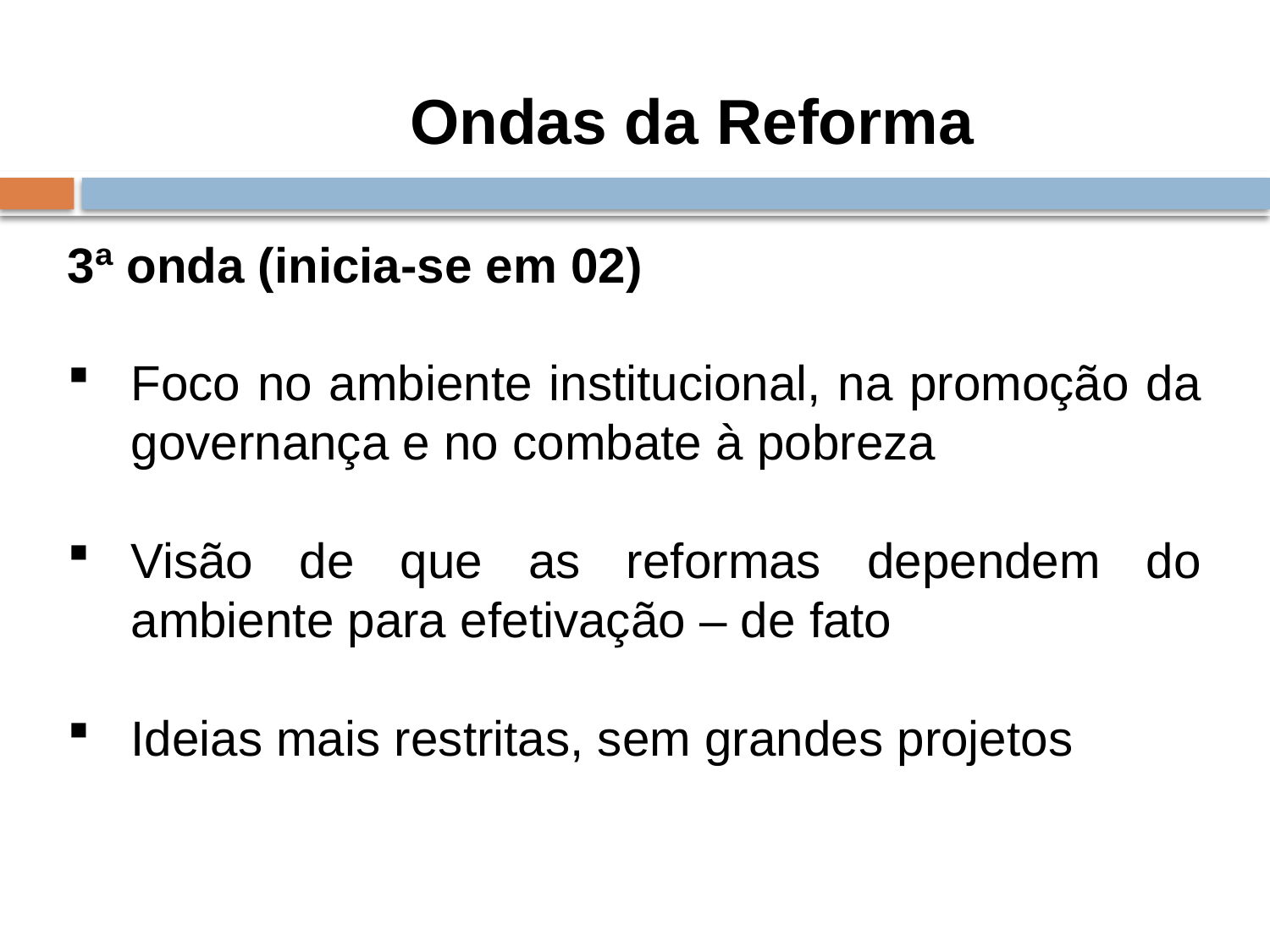

Ondas da Reforma

3ª onda (inicia-se em 02)

Foco no ambiente institucional, na promoção da governança e no combate à pobreza

Visão de que as reformas dependem do ambiente para efetivação – de fato

Ideias mais restritas, sem grandes projetos